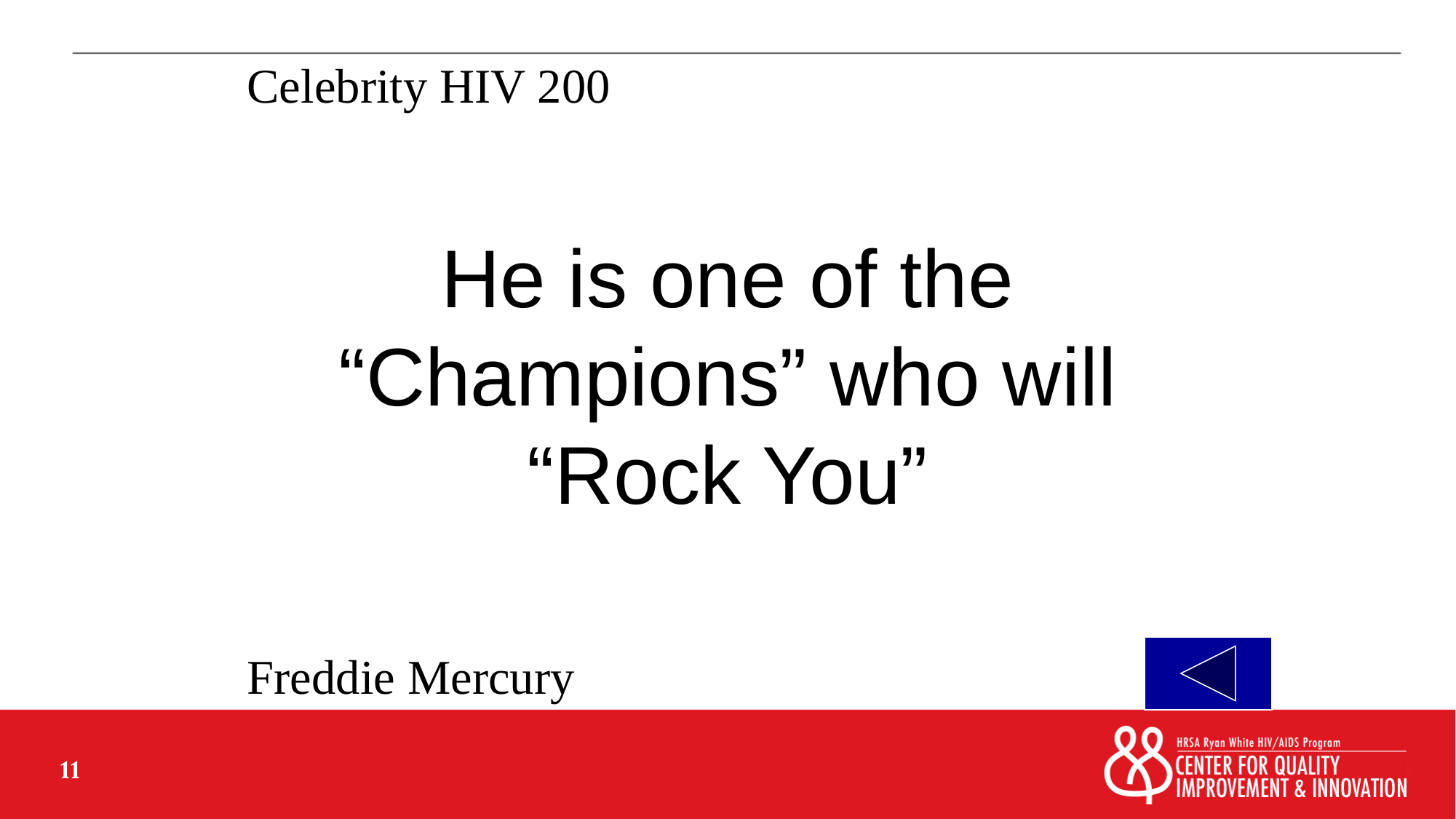

Celebrity HIV 200
# He is one of the “Champions” who will “Rock You”

Freddie Mercury